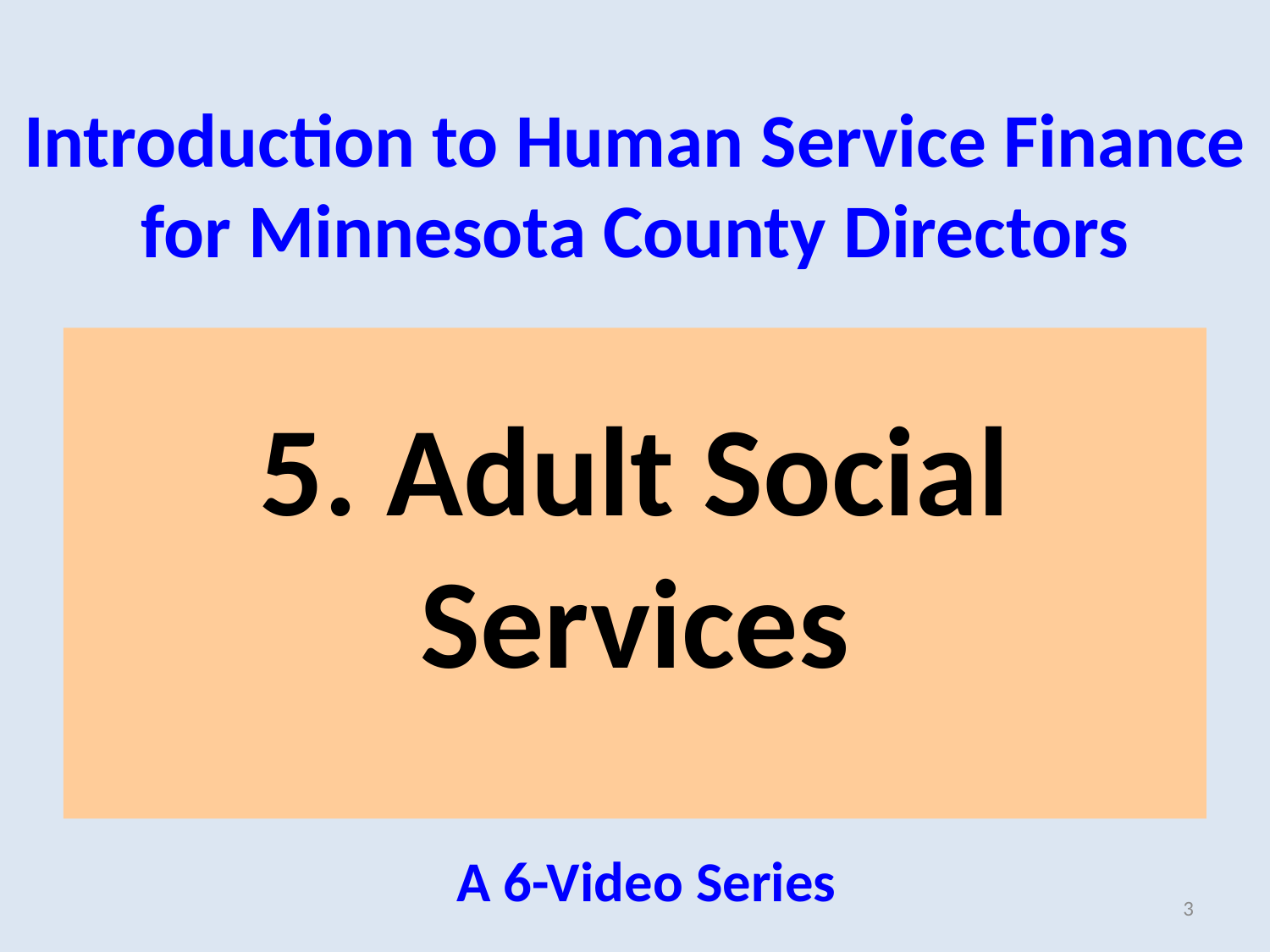

# Introduction to Human Service Finance for Minnesota County Directors

5. Adult Social Services
A 6-Video Series
3